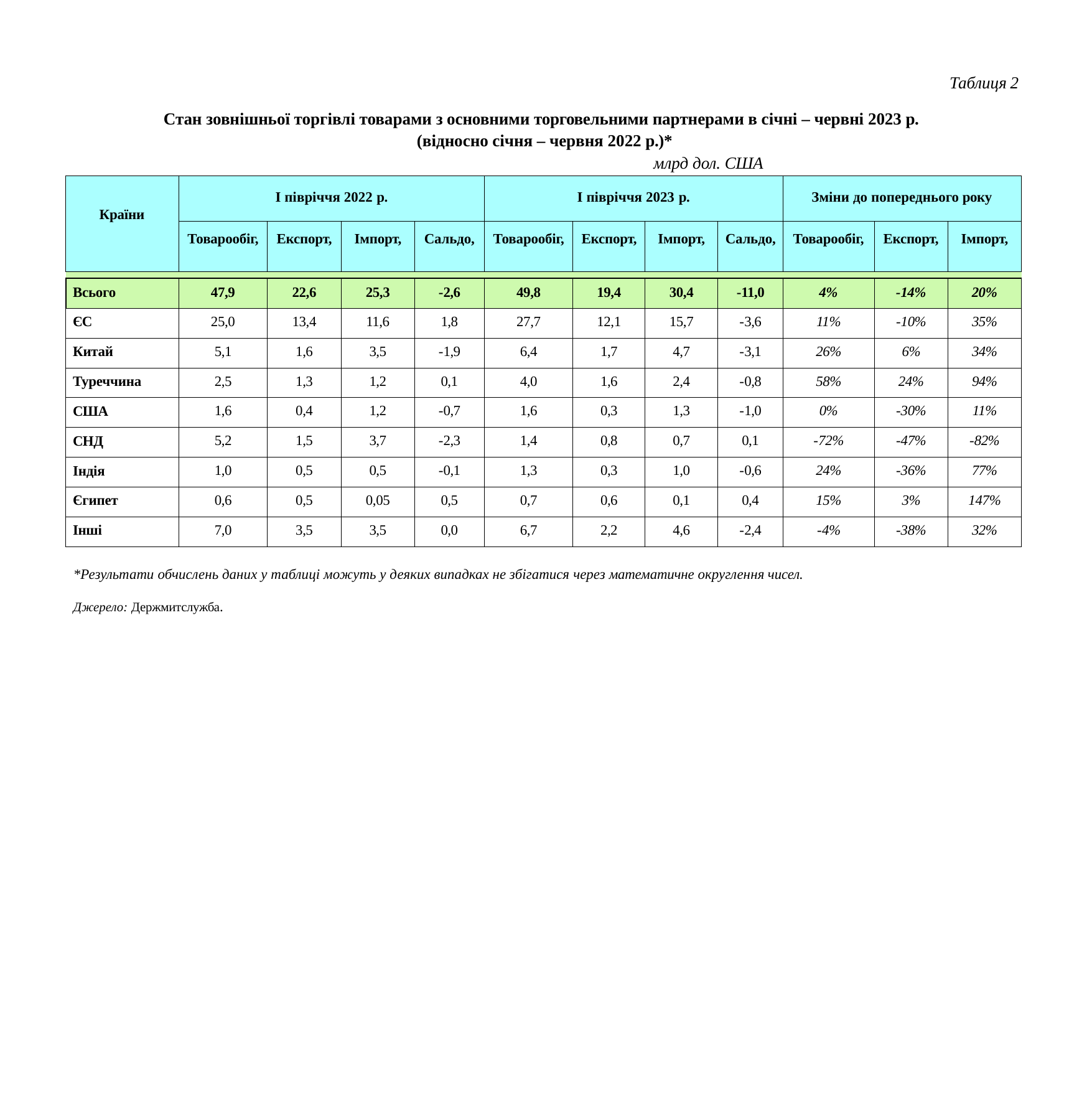

Таблиця 2
Стан зовнішньої торгівлі товарами з основними торговельними партнерами в січні – червні 2023 р. (відносно січня – червня 2022 р.)*
млрд дол. США
| Країни | І півріччя 2022 р. |  |  |  | І півріччя 2023 р. |  |  |  | Зміни до попереднього року |  |  |
| --- | --- | --- | --- | --- | --- | --- | --- | --- | --- | --- | --- |
|  | Товарообіг, | Експорт, | Імпорт, | Сальдо, | Товарообіг, | Експорт, | Імпорт, | Сальдо, | Товарообіг, | Експорт, | Імпорт, |
|  |  |  |  |  |  |  |  |  |  |  |  |
| Всього | 47,9 | 22,6 | 25,3 | -2,6 | 49,8 | 19,4 | 30,4 | -11,0 | 4% | -14% | 20% |
| ЄС | 25,0 | 13,4 | 11,6 | 1,8 | 27,7 | 12,1 | 15,7 | -3,6 | 11% | -10% | 35% |
| Китай | 5,1 | 1,6 | 3,5 | -1,9 | 6,4 | 1,7 | 4,7 | -3,1 | 26% | 6% | 34% |
| Туреччина | 2,5 | 1,3 | 1,2 | 0,1 | 4,0 | 1,6 | 2,4 | -0,8 | 58% | 24% | 94% |
| США | 1,6 | 0,4 | 1,2 | -0,7 | 1,6 | 0,3 | 1,3 | -1,0 | 0% | -30% | 11% |
| СНД | 5,2 | 1,5 | 3,7 | -2,3 | 1,4 | 0,8 | 0,7 | 0,1 | -72% | -47% | -82% |
| Індія | 1,0 | 0,5 | 0,5 | -0,1 | 1,3 | 0,3 | 1,0 | -0,6 | 24% | -36% | 77% |
| Єгипет | 0,6 | 0,5 | 0,05 | 0,5 | 0,7 | 0,6 | 0,1 | 0,4 | 15% | 3% | 147% |
| Інші | 7,0 | 3,5 | 3,5 | 0,0 | 6,7 | 2,2 | 4,6 | -2,4 | -4% | -38% | 32% |
*Результати обчислень даних у таблиці можуть у деяких випадках не збігатися через математичне округлення чисел.

Джерело: Держмитслужба.